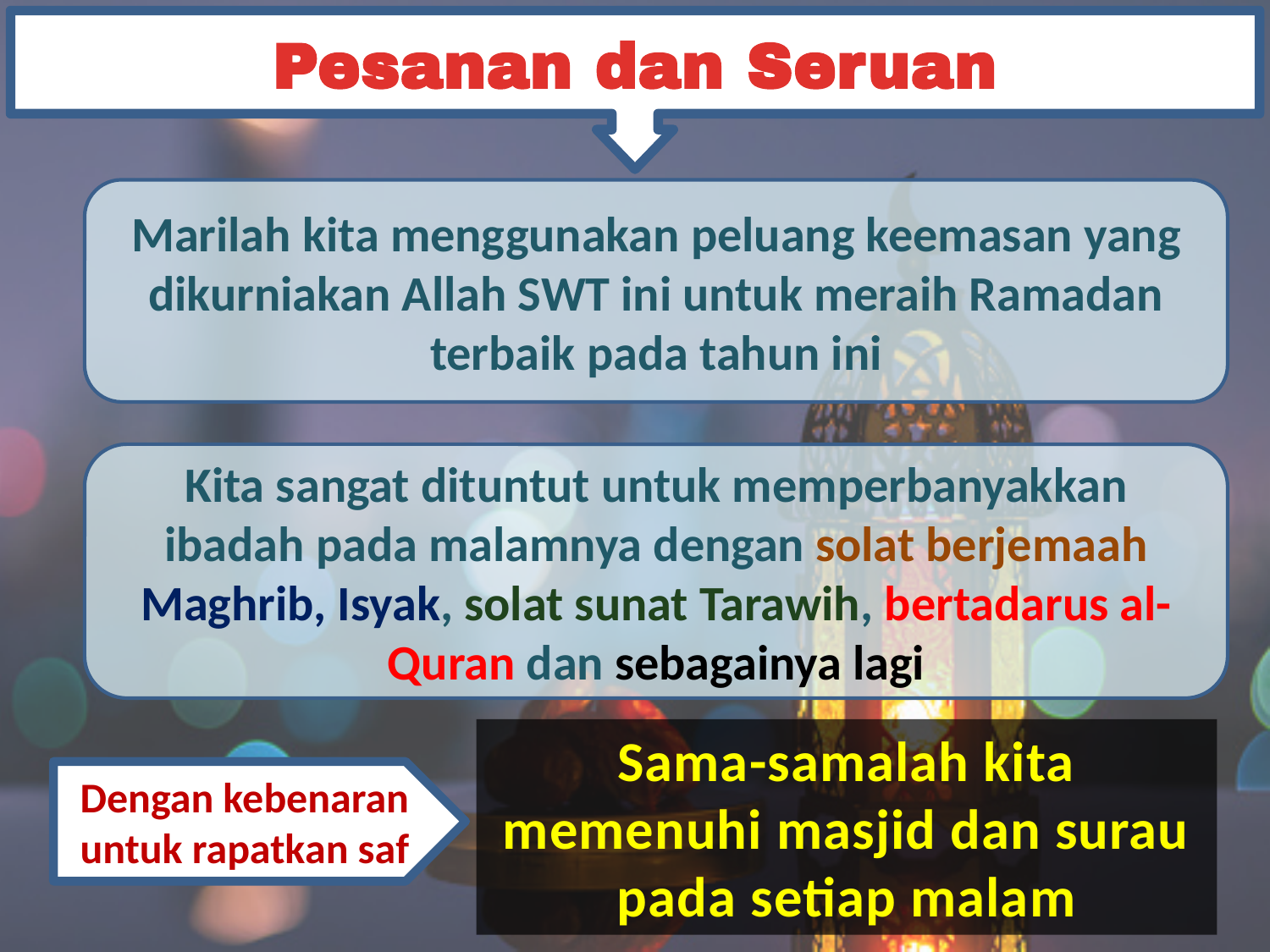

Pesanan dan Seruan
Marilah kita menggunakan peluang keemasan yang dikurniakan Allah SWT ini untuk meraih Ramadan terbaik pada tahun ini
Kita sangat dituntut untuk memperbanyakkan ibadah pada malamnya dengan solat berjemaah Maghrib, Isyak, solat sunat Tarawih, bertadarus al-Quran dan sebagainya lagi
Sama-samalah kita memenuhi masjid dan surau pada setiap malam
Dengan kebenaran untuk rapatkan saf